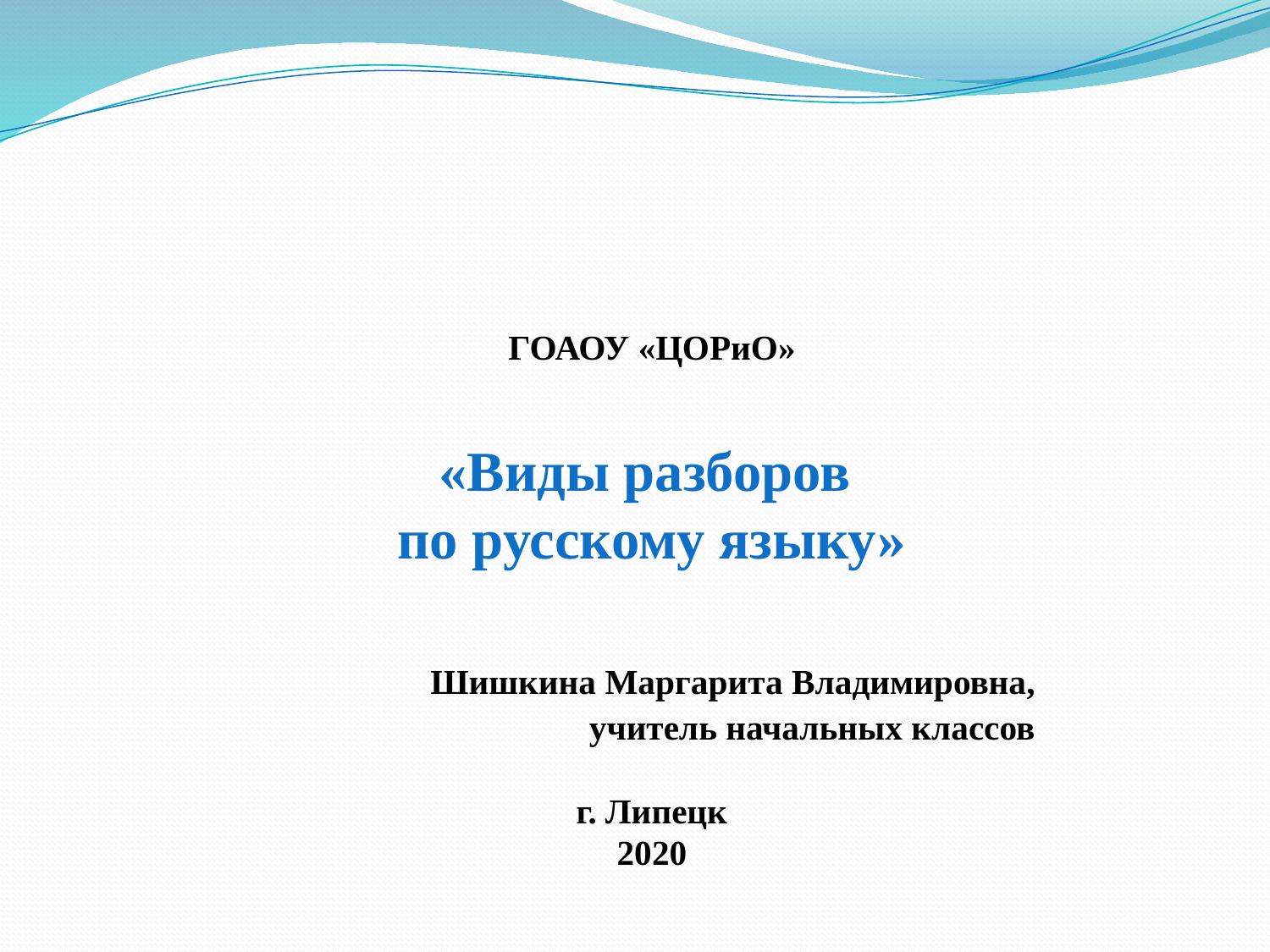

# ГОАОУ «ЦОРиО» «Виды разборов по русскому языку» Шишкина Маргарита Владимировна, учитель начальных классов г. Липецк 2020